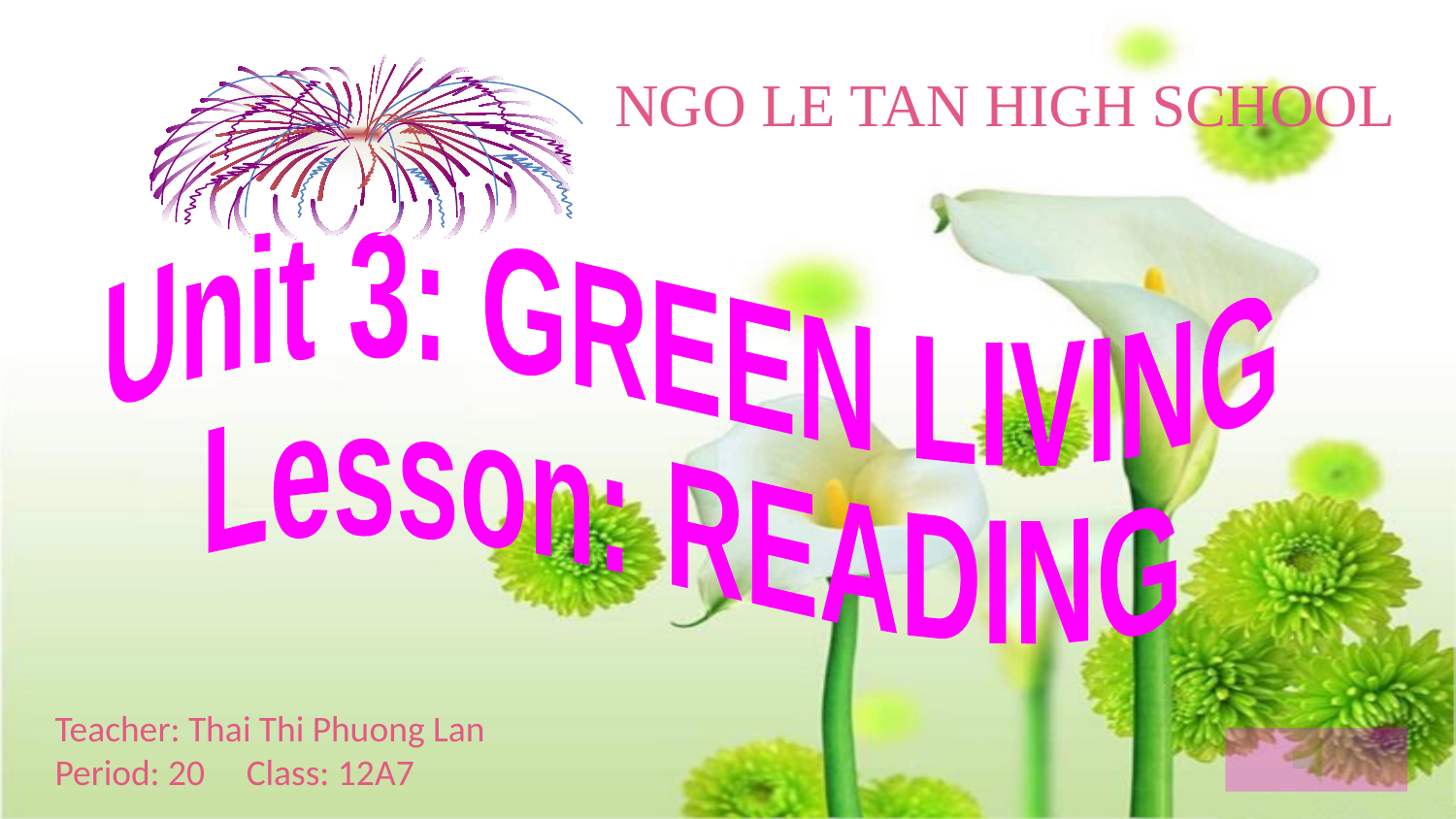

NGO LE TAN HIGH SCHOOL

Unit 3: GREEN LIVING
Lesson: READING
Teacher: Thai Thi Phuong Lan
Period: 20     Class: 12A7